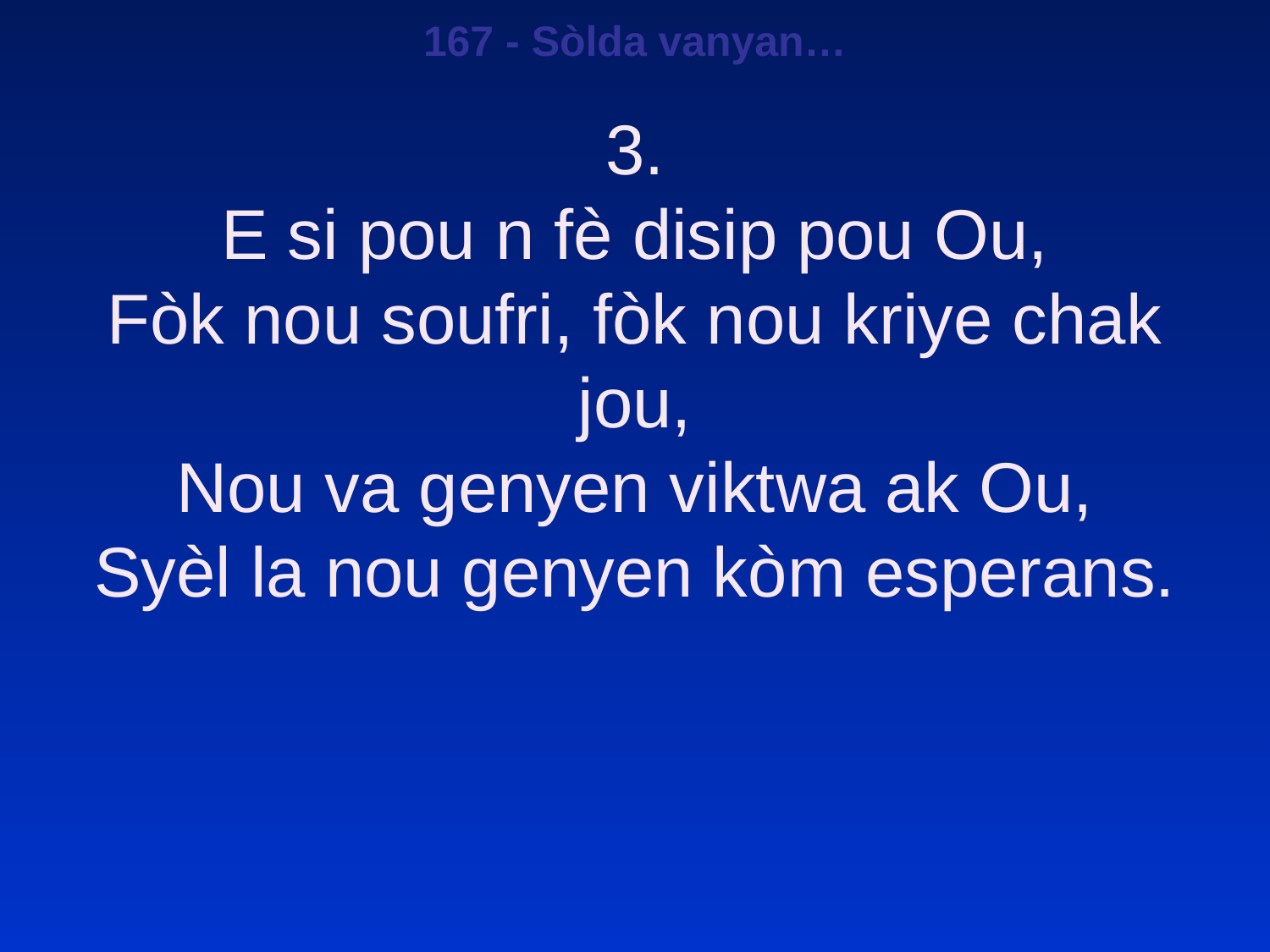

167 - Sòlda vanyan…
3.
E si pou n fè disip pou Ou,
Fòk nou soufri, fòk nou kriye chak jou,
Nou va genyen viktwa ak Ou,
Syèl la nou genyen kòm esperans.